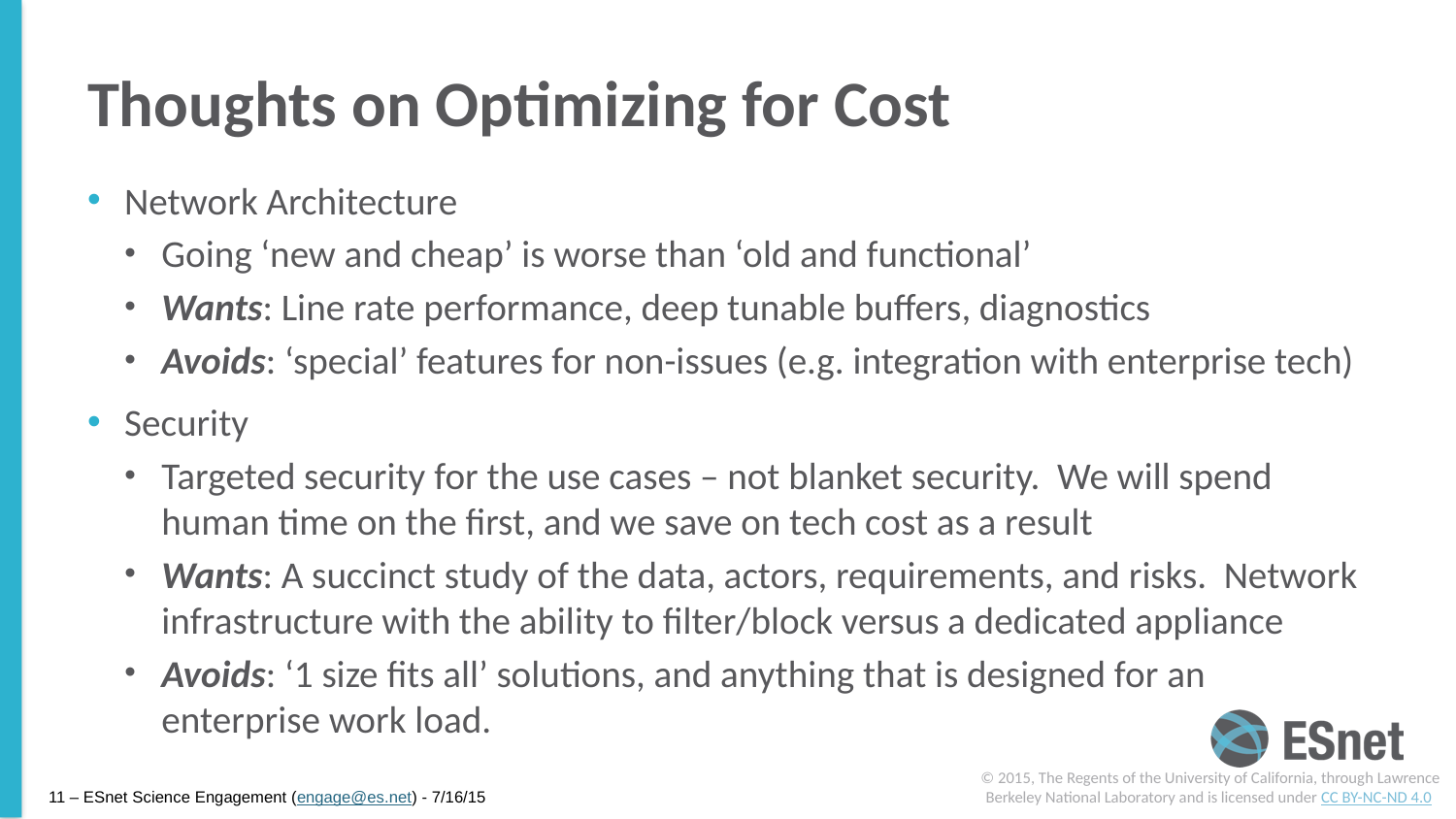

# Thoughts on Optimizing for Cost
Network Architecture
Going ‘new and cheap’ is worse than ‘old and functional’
Wants: Line rate performance, deep tunable buffers, diagnostics
Avoids: ‘special’ features for non-issues (e.g. integration with enterprise tech)
Security
Targeted security for the use cases – not blanket security.  We will spend human time on the first, and we save on tech cost as a result
Wants: A succinct study of the data, actors, requirements, and risks.  Network infrastructure with the ability to filter/block versus a dedicated appliance
Avoids: ‘1 size fits all’ solutions, and anything that is designed for an enterprise work load.
© 2015, The Regents of the University of California, through Lawrence Berkeley National Laboratory and is licensed under CC BY-NC-ND 4.0
11 – ESnet Science Engagement (engage@es.net) - 7/16/15